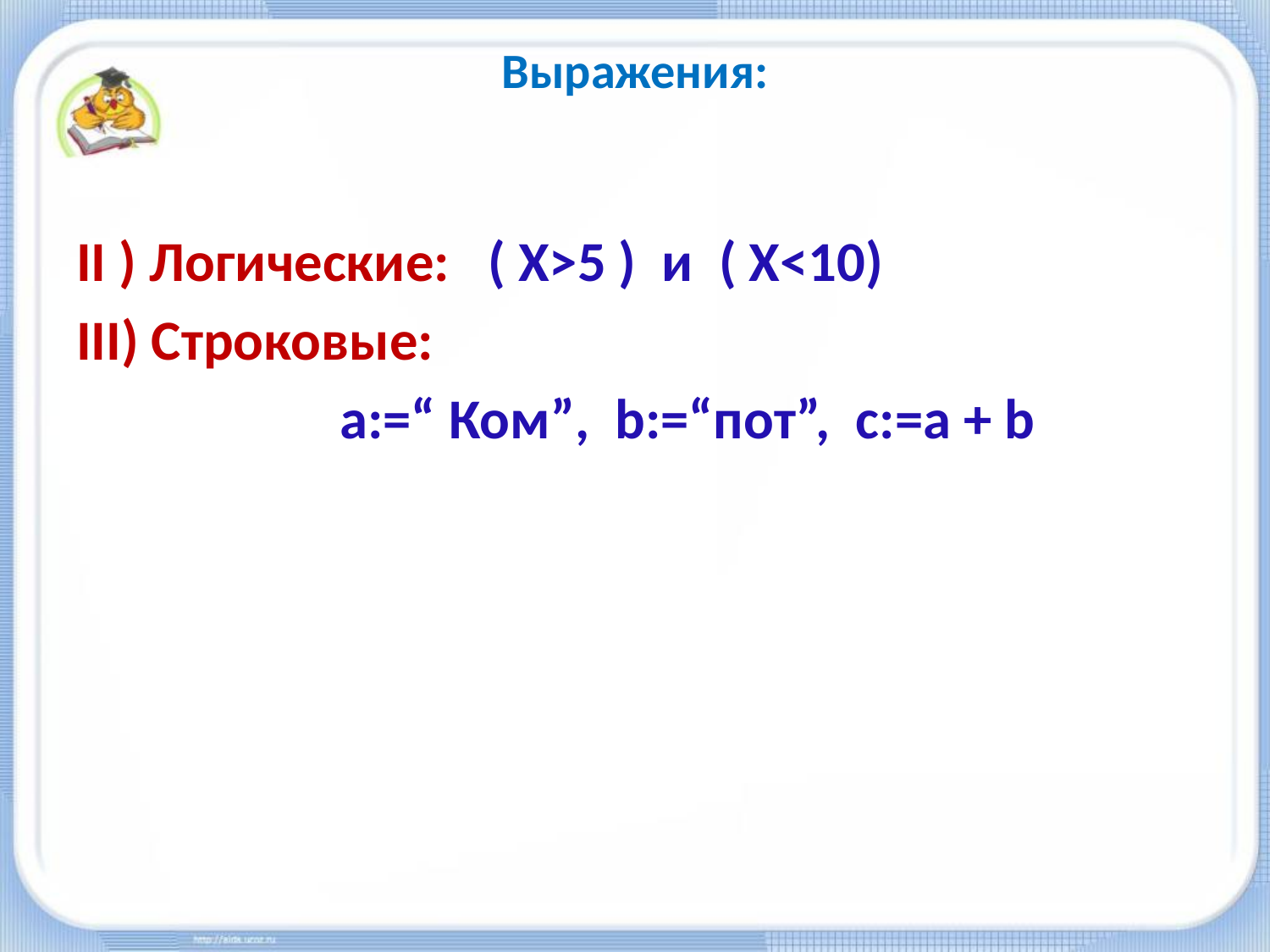

# Выражения:
II ) Логические:   ( X>5 )  и  ( X<10)
III) Строковые:
		       a:=“ Ком”,  b:=“пот”,  c:=a + b